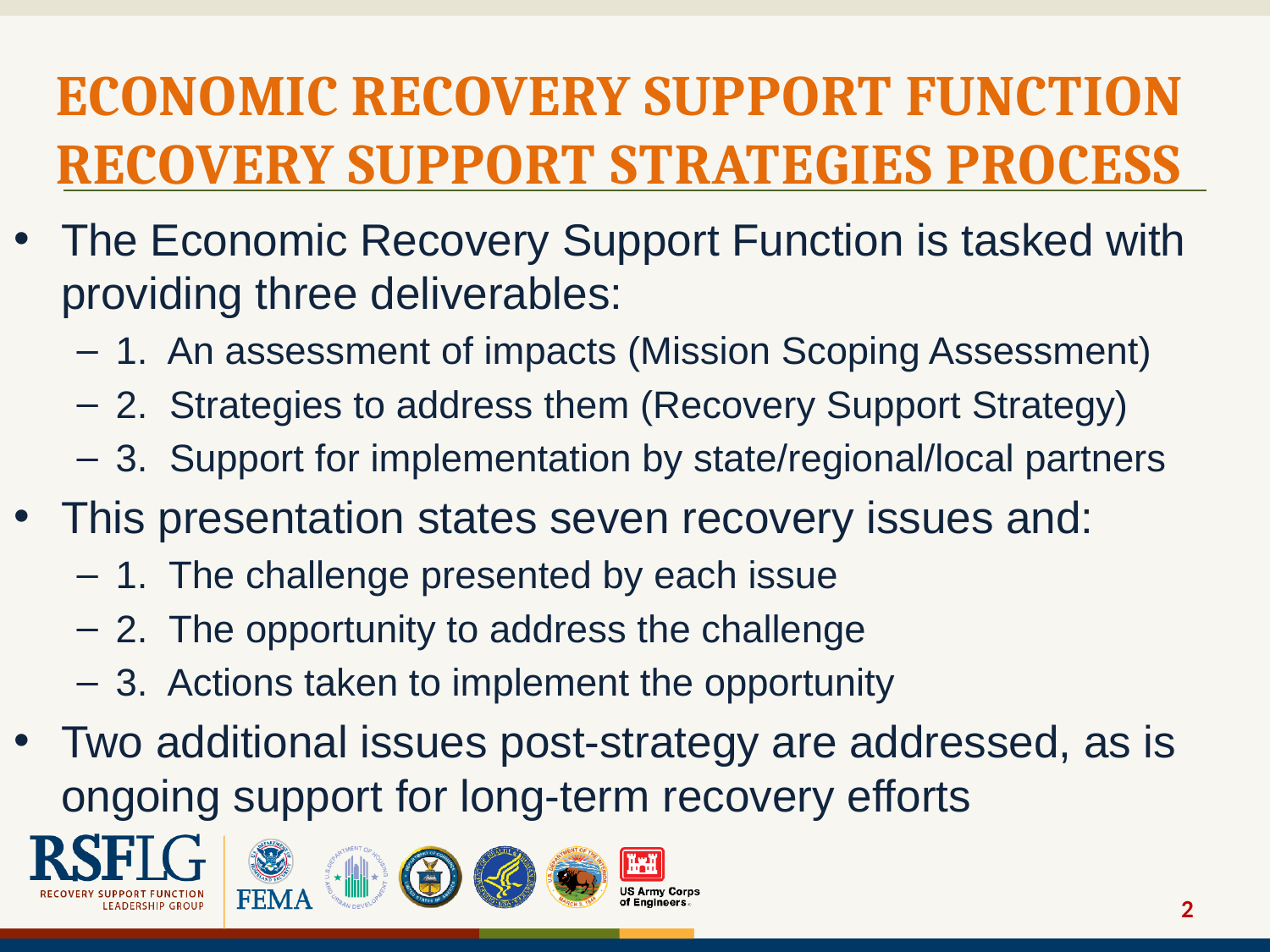

# ECONOMIC RECOVERY SUPPORT FUNCTION RECOVERY SUPPORT STRATEGIES PROCESS
The Economic Recovery Support Function is tasked with providing three deliverables:
1.  An assessment of impacts (Mission Scoping Assessment)
2.  Strategies to address them (Recovery Support Strategy)
3.  Support for implementation by state/regional/local partners
This presentation states seven recovery issues and:
1.  The challenge presented by each issue
2.  The opportunity to address the challenge
3.  Actions taken to implement the opportunity
Two additional issues post-strategy are addressed, as is ongoing support for long-term recovery efforts
2